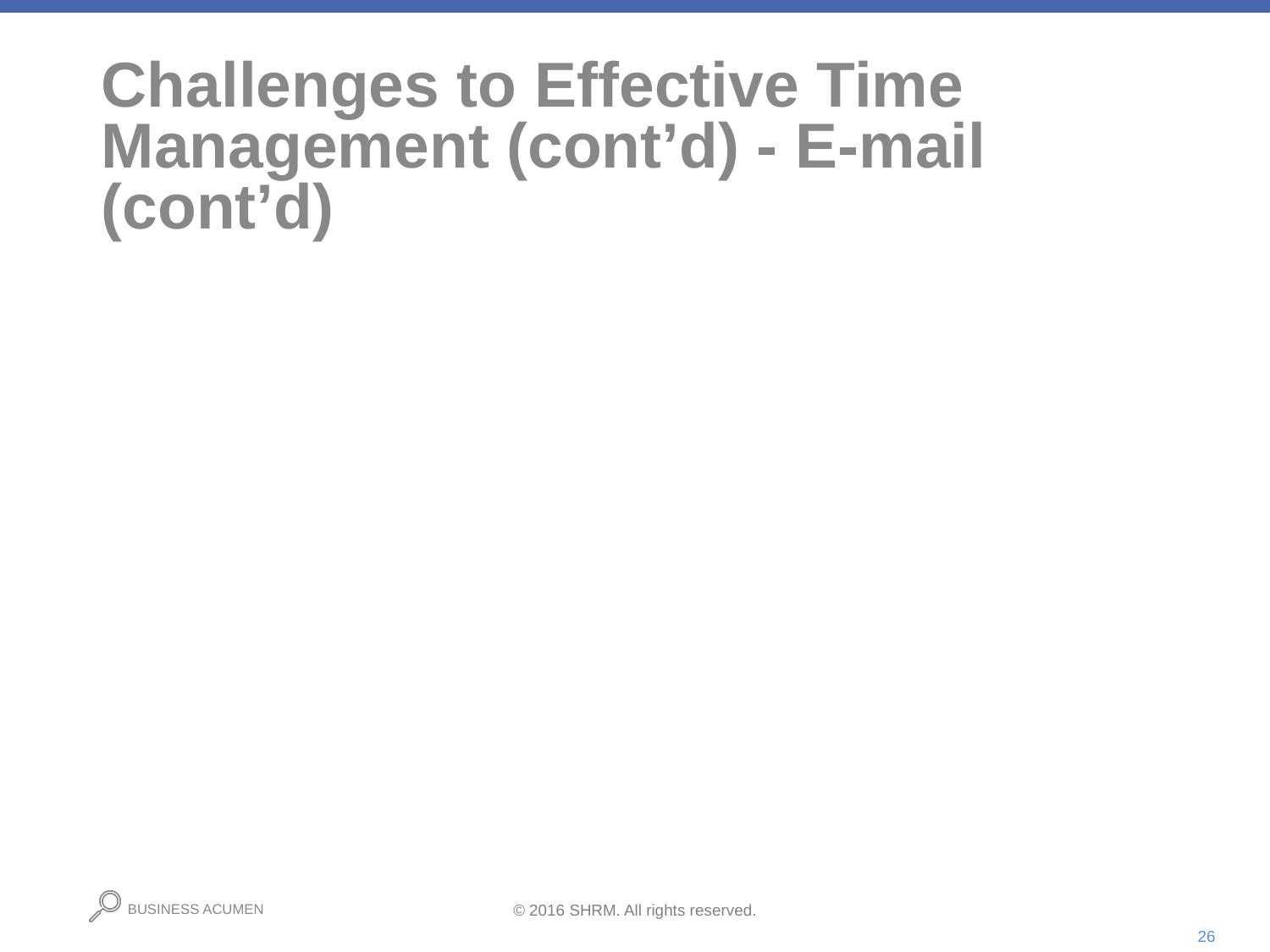

# Challenges to Effective Time Management (cont’d) - E-mail (cont’d)
Develop boilerplate or stock responses for frequently used messages and save them in your draft folder using the subject line for easy recognition and retrieval.
26